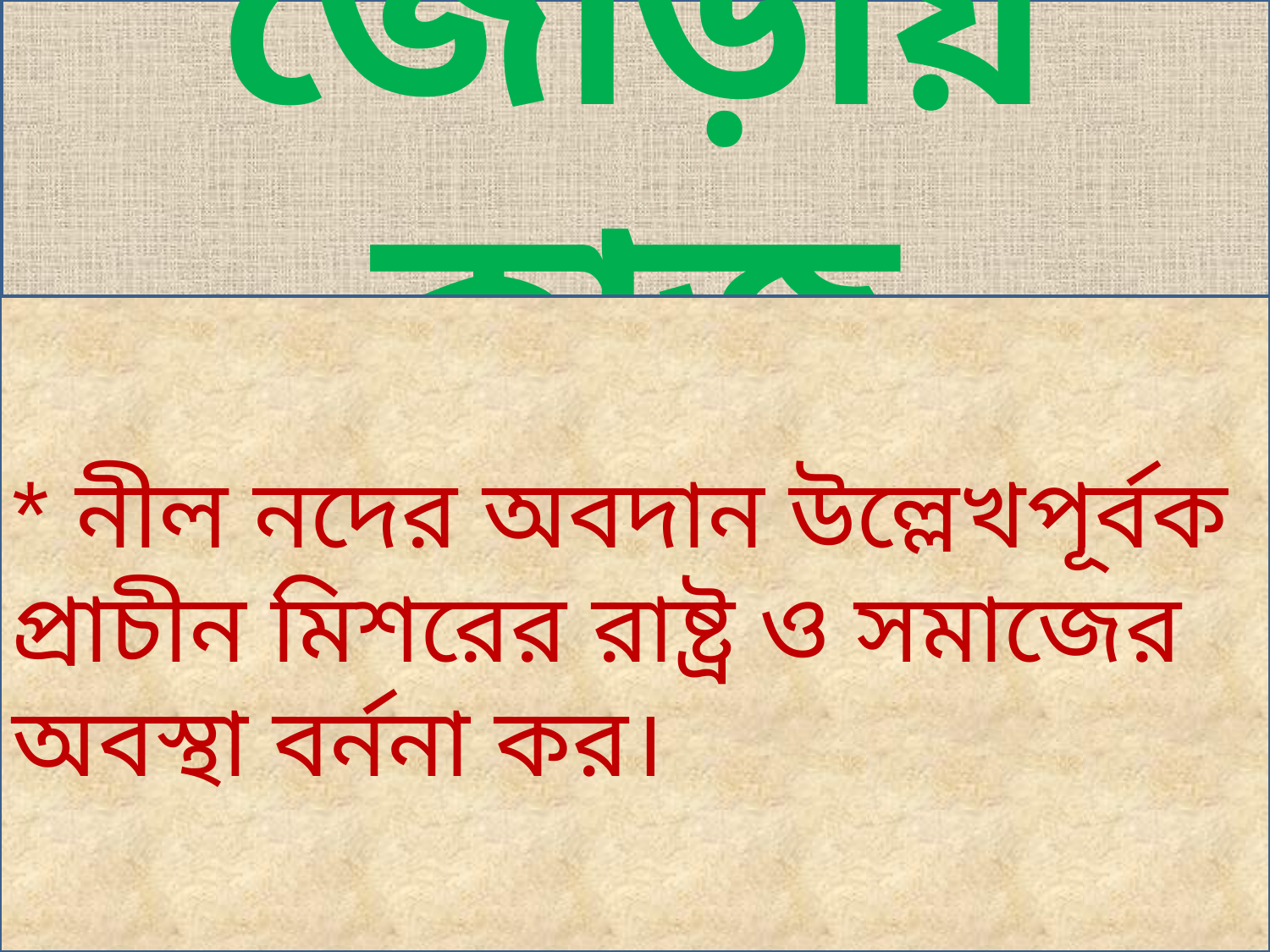

জোড়ায় কাজ
* নীল নদের অবদান উল্লেখপূর্বক প্রাচীন মিশরের রাষ্ট্র ও সমাজের অবস্থা বর্ননা কর।